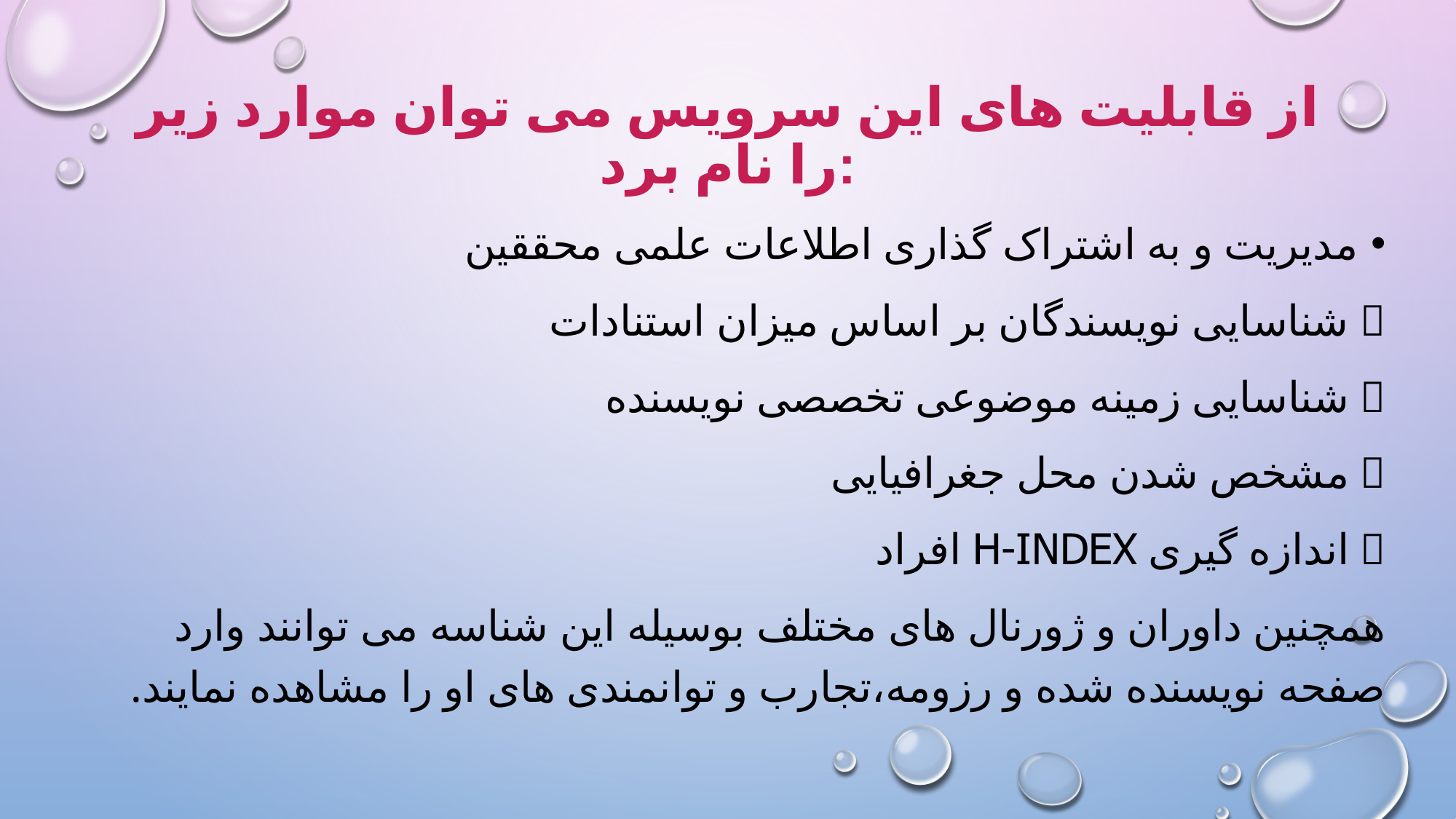

# از قابلیت های این سرویس می توان موارد زیر را نام برد:
مدیریت و به اشتراک گذاری اطلاعات علمی محققین
• شناسایی نویسندگان بر اساس میزان استنادات
• شناسایی زمینه موضوعی تخصصی نویسنده
• مشخص شدن محل جغرافیایی
• اندازه گیری H-INDEX افراد
همچنین داوران و ژورنال های مختلف بوسیله این شناسه می توانند وارد صفحه نویسنده شده و رزومه،تجارب و توانمندی های او را مشاهده نمایند.